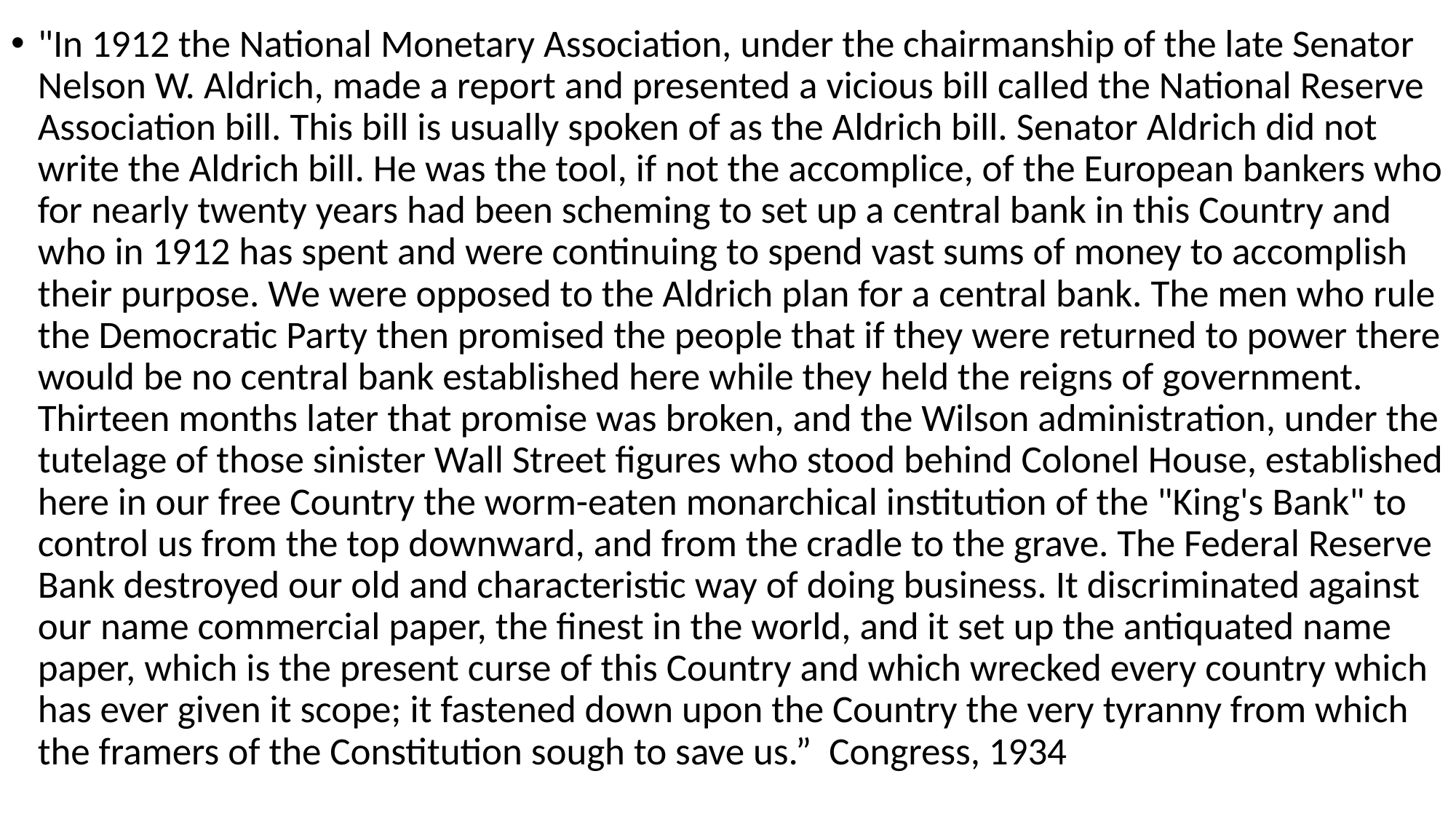

#
"In 1912 the National Monetary Association, under the chairmanship of the late Senator Nelson W. Aldrich, made a report and presented a vicious bill called the National Reserve Association bill. This bill is usually spoken of as the Aldrich bill. Senator Aldrich did not write the Aldrich bill. He was the tool, if not the accomplice, of the European bankers who for nearly twenty years had been scheming to set up a central bank in this Country and who in 1912 has spent and were continuing to spend vast sums of money to accomplish their purpose. We were opposed to the Aldrich plan for a central bank. The men who rule the Democratic Party then promised the people that if they were returned to power there would be no central bank established here while they held the reigns of government. Thirteen months later that promise was broken, and the Wilson administration, under the tutelage of those sinister Wall Street figures who stood behind Colonel House, established here in our free Country the worm-eaten monarchical institution of the "King's Bank" to control us from the top downward, and from the cradle to the grave. The Federal Reserve Bank destroyed our old and characteristic way of doing business. It discriminated against our name commercial paper, the finest in the world, and it set up the antiquated name paper, which is the present curse of this Country and which wrecked every country which has ever given it scope; it fastened down upon the Country the very tyranny from which the framers of the Constitution sough to save us.”  Congress, 1934